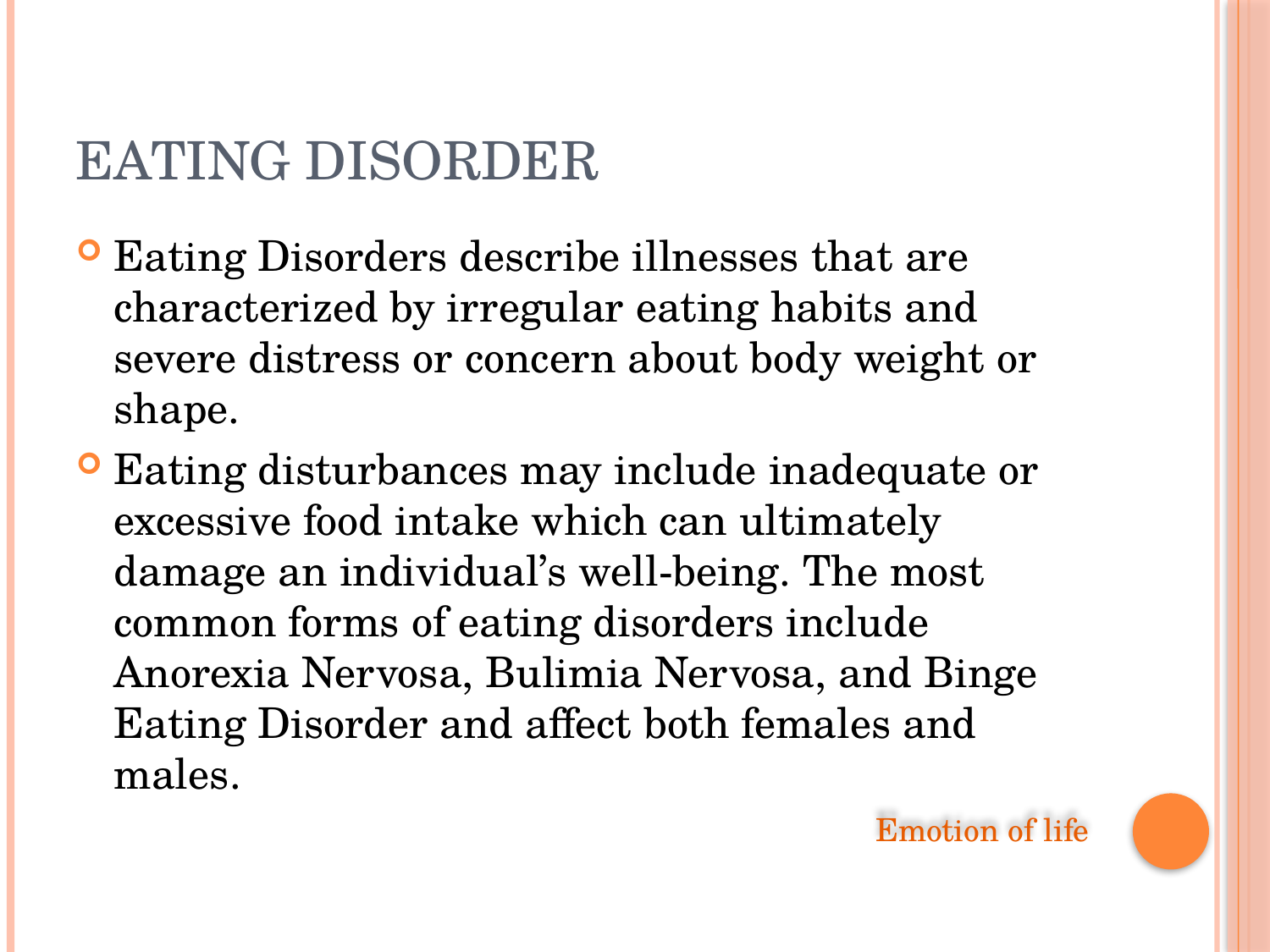

# Eating Disorder
Eating Disorders describe illnesses that are characterized by irregular eating habits and severe distress or concern about body weight or shape.
Eating disturbances may include inadequate or excessive food intake which can ultimately damage an individual’s well-being. The most common forms of eating disorders include Anorexia Nervosa, Bulimia Nervosa, and Binge Eating Disorder and affect both females and males.

Emotion of life